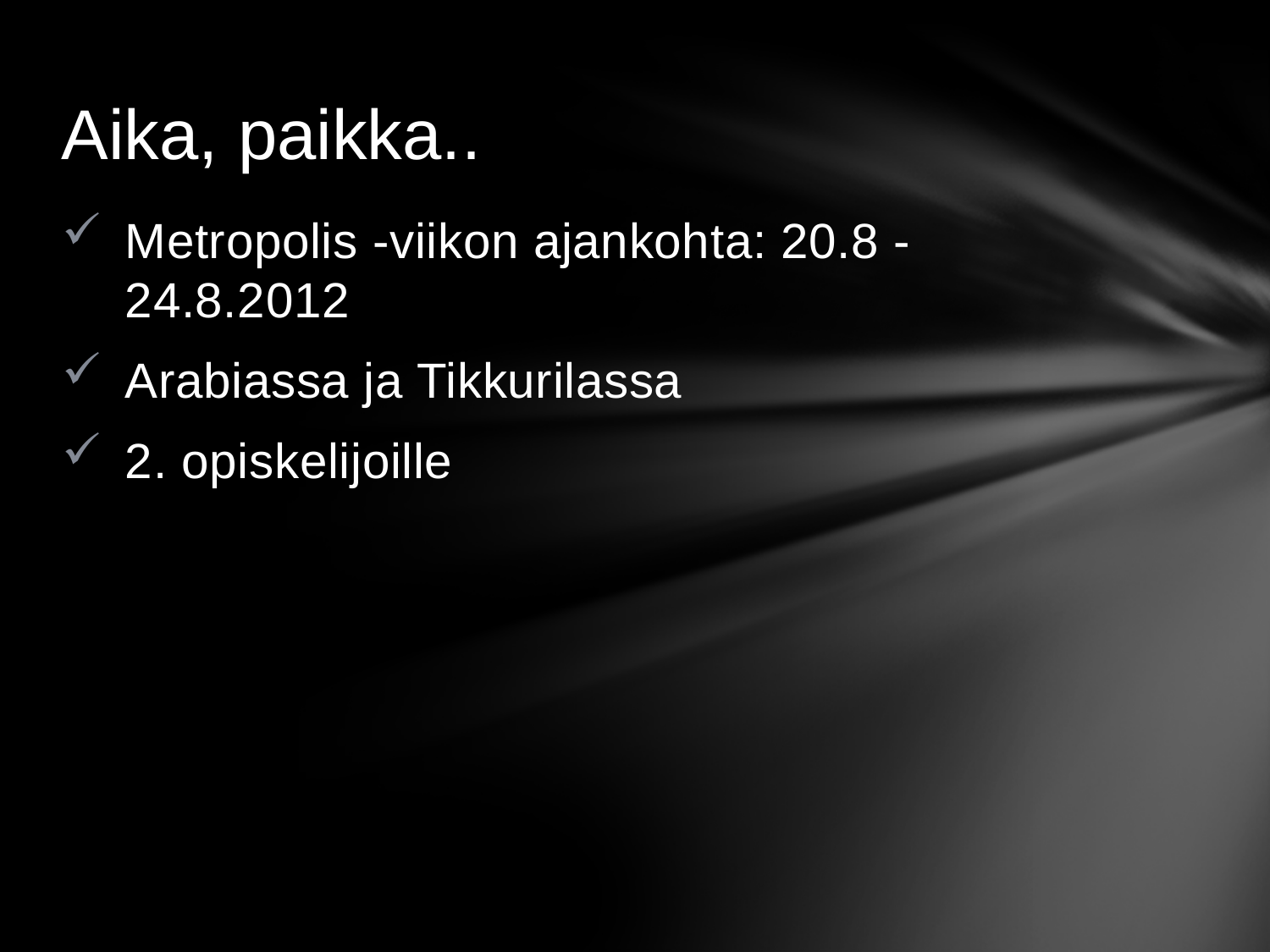

# Aika, paikka..
Metropolis -viikon ajankohta: 20.8 - 24.8.2012
Arabiassa ja Tikkurilassa
2. opiskelijoille